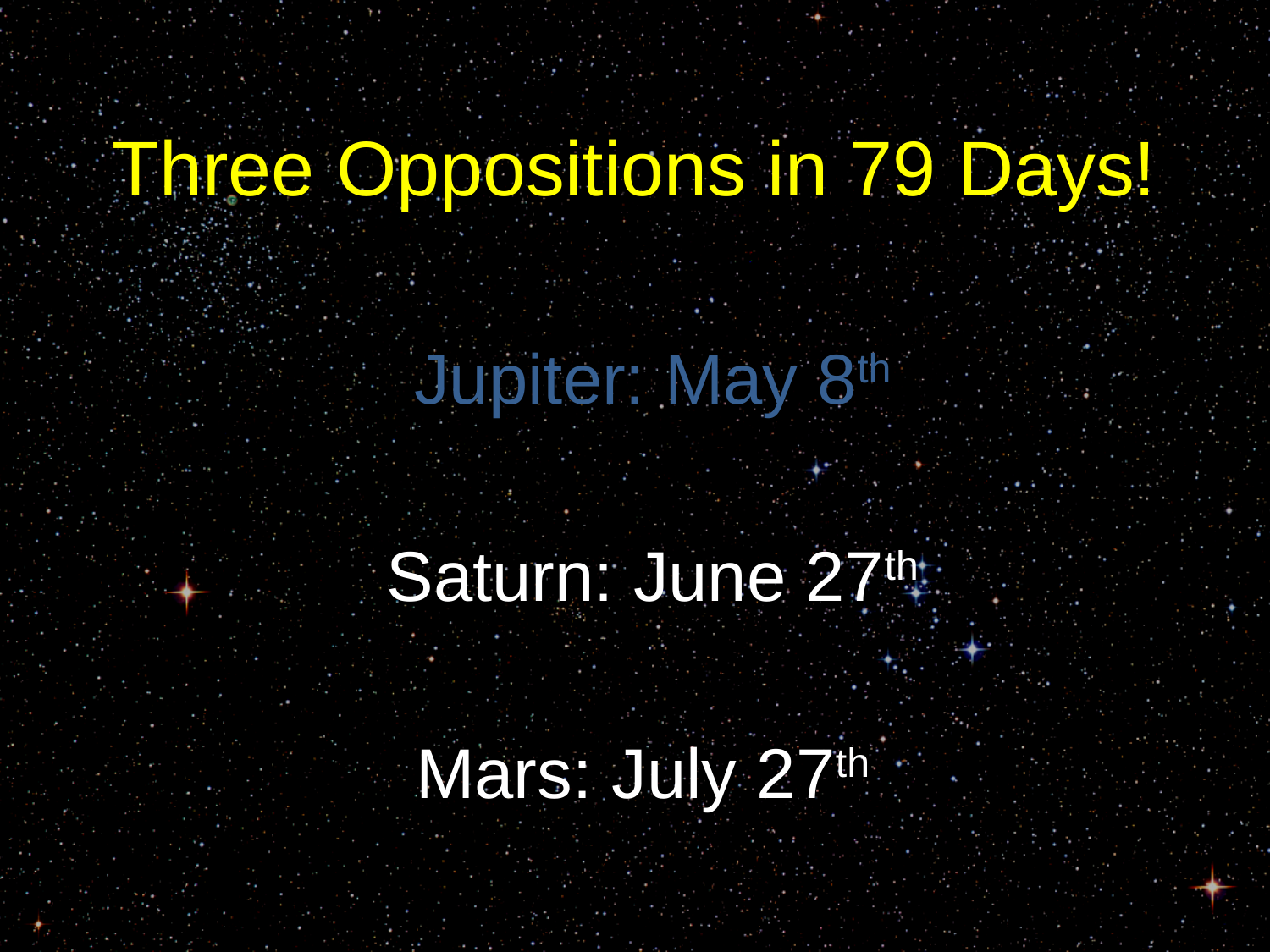

# Three Oppositions in 79 Days!

Jupiter: May 8th

Saturn: June 27th

Mars: July 27th